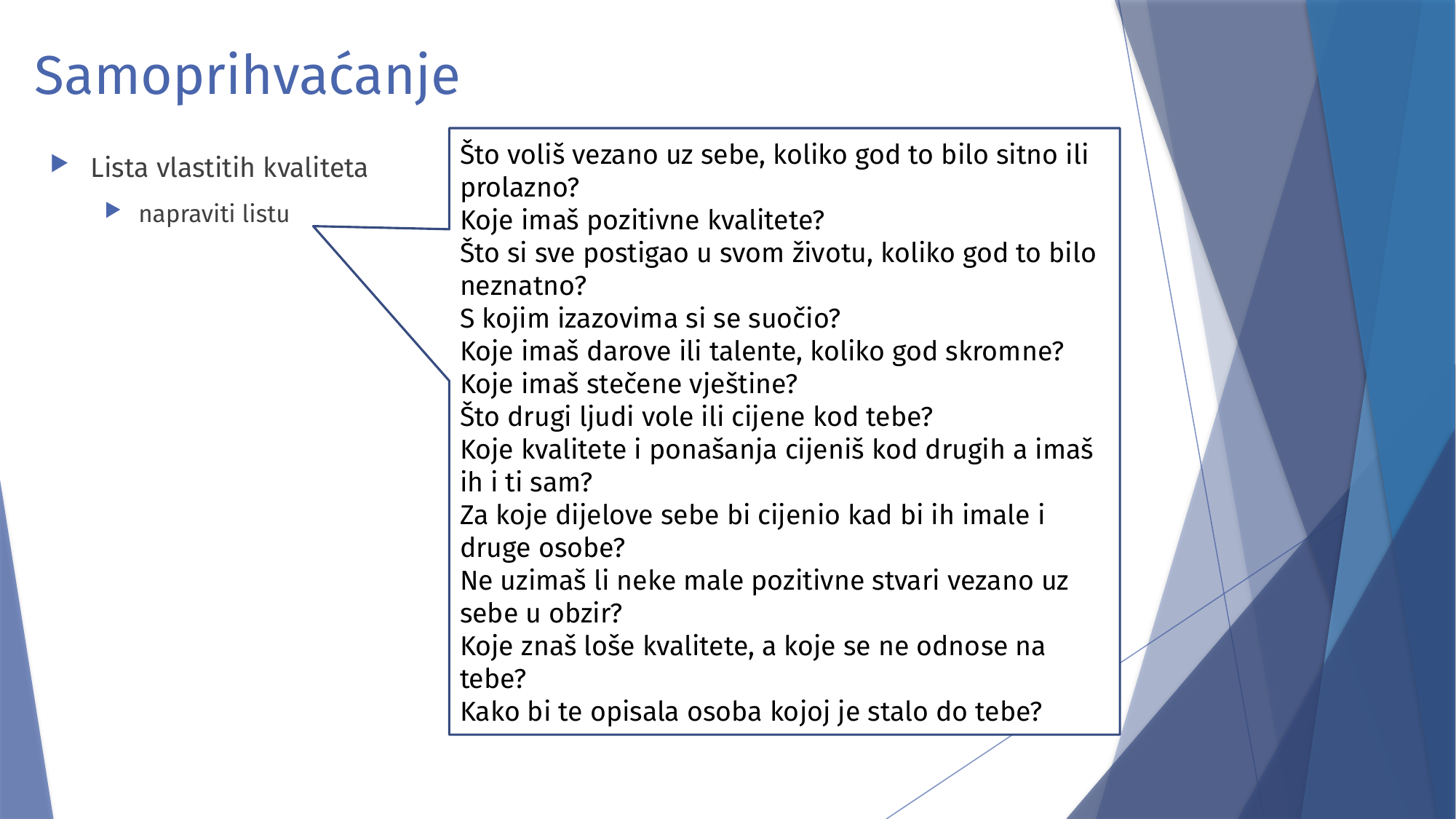

# Samoprihvaćanje
Što voliš vezano uz sebe, koliko god to bilo sitno ili prolazno?
Koje imaš pozitivne kvalitete?
Što si sve postigao u svom životu, koliko god to bilo neznatno?
S kojim izazovima si se suočio?
Koje imaš darove ili talente, koliko god skromne?
Koje imaš stečene vještine?
Što drugi ljudi vole ili cijene kod tebe?
Koje kvalitete i ponašanja cijeniš kod drugih a imaš ih i ti sam?
Za koje dijelove sebe bi cijenio kad bi ih imale i druge osobe?
Ne uzimaš li neke male pozitivne stvari vezano uz sebe u obzir?
Koje znaš loše kvalitete, a koje se ne odnose na tebe?
Kako bi te opisala osoba kojoj je stalo do tebe?
Lista vlastitih kvaliteta
napraviti listu